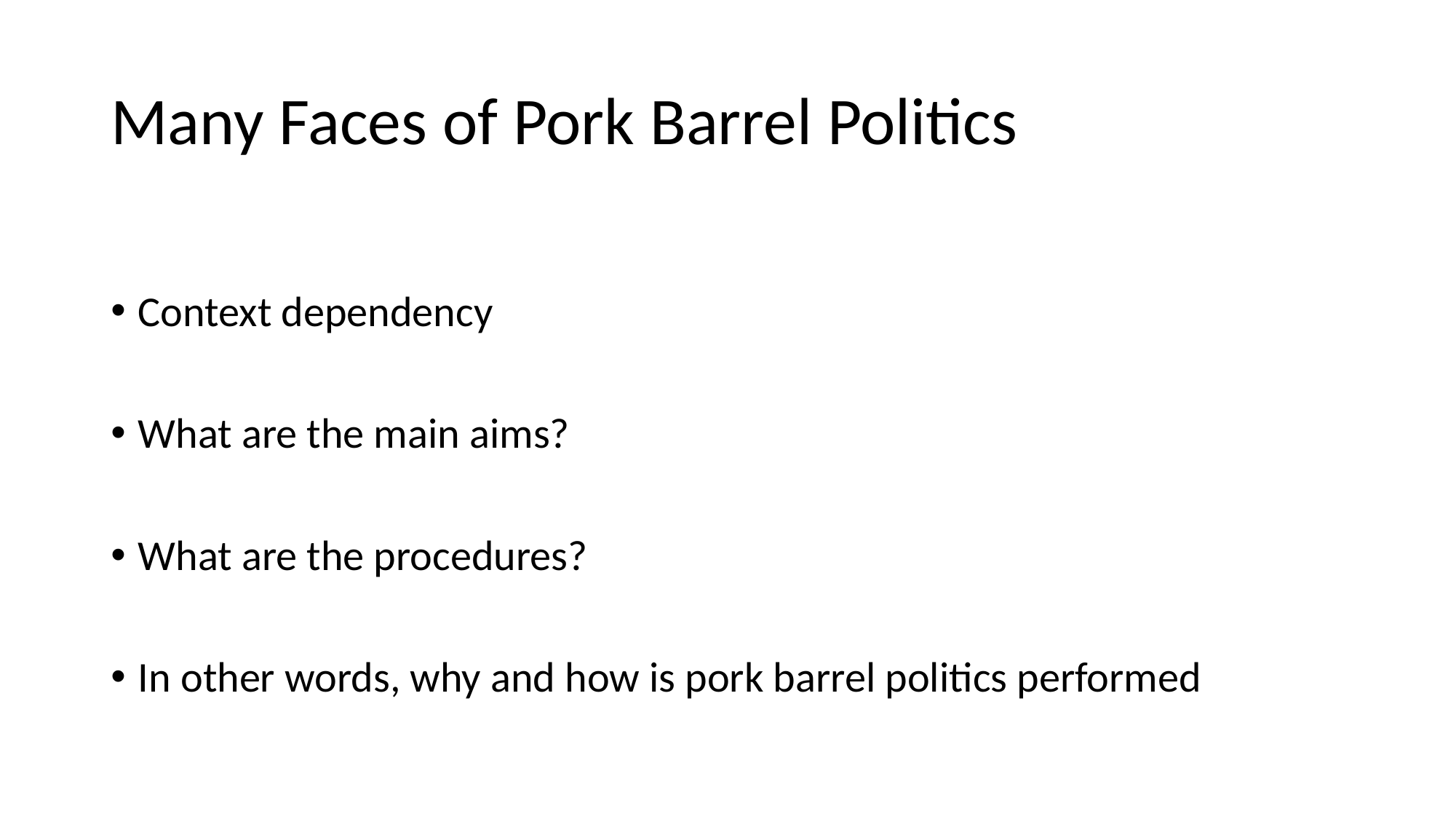

# Many Faces of Pork Barrel Politics

Context dependency

What are the main aims?

What are the procedures?

In other words, why and how is pork barrel politics performed